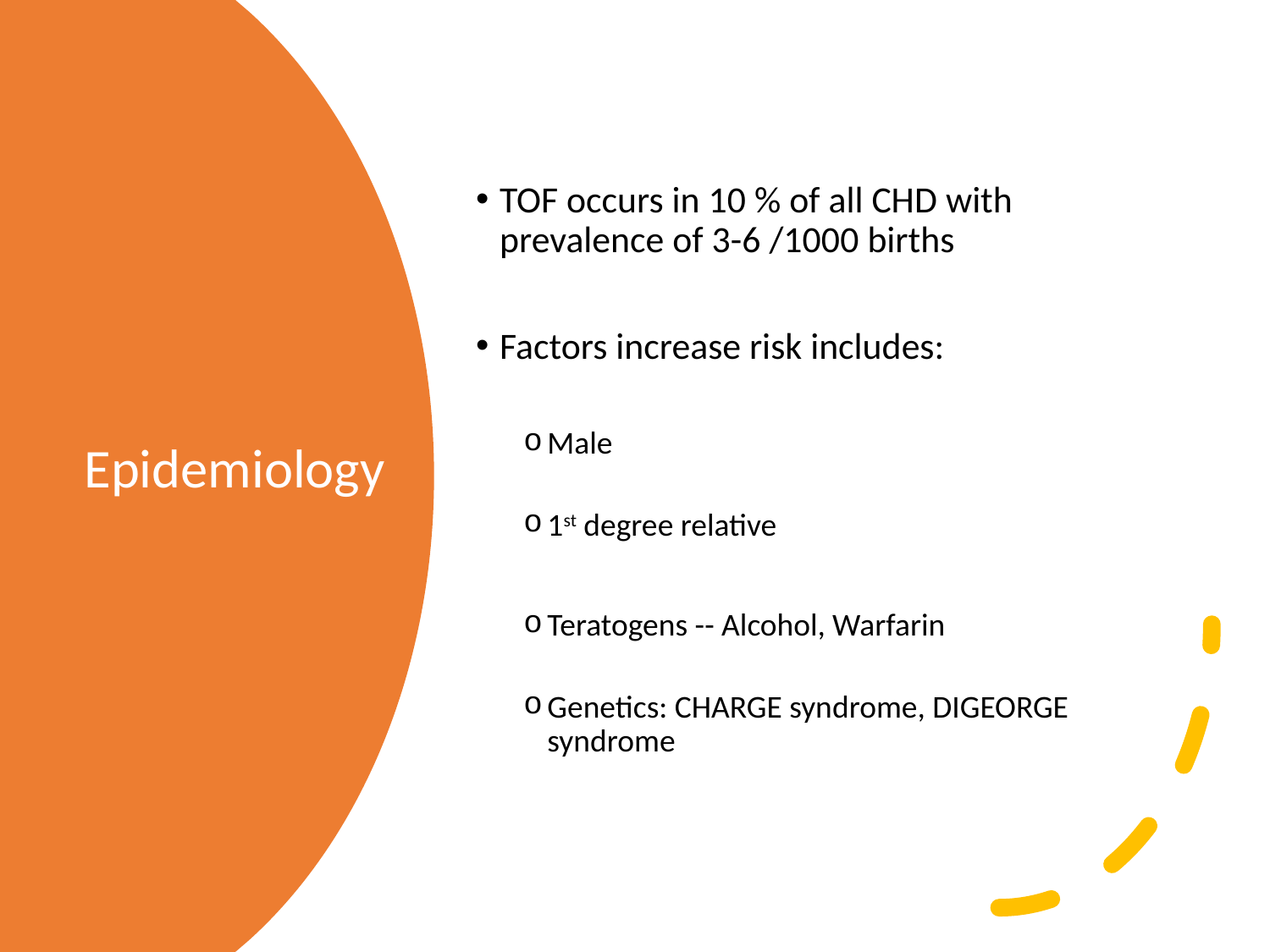

TOF occurs in 10 % of all CHD with prevalence of 3-6 /1000 births

Factors increase risk includes:

Male

1st degree relative

Teratogens -- Alcohol, Warfarin

Genetics: CHARGE syndrome, DIGEORGE syndrome
# Epidemiology